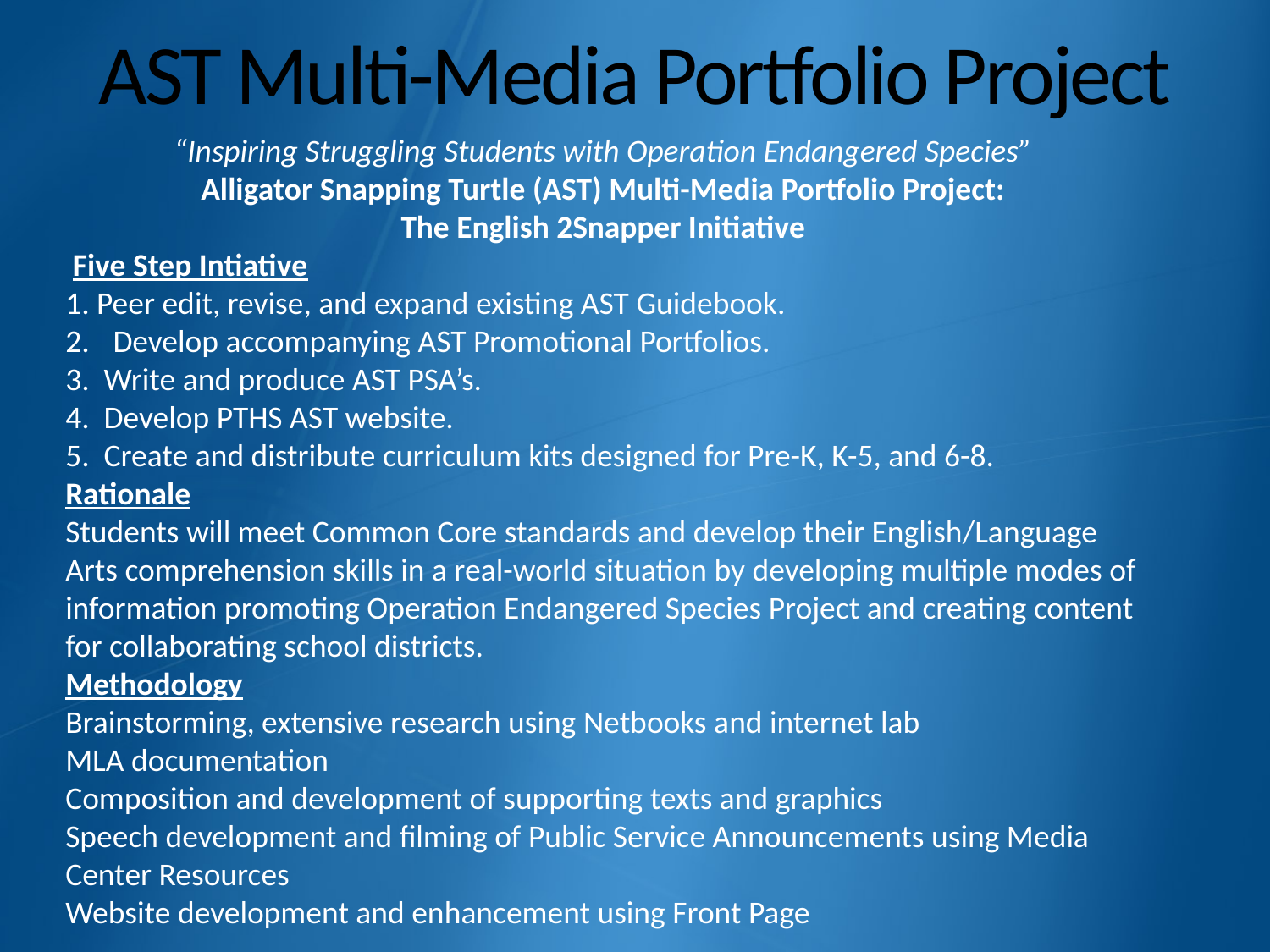

# AST Multi-Media Portfolio Project
“Inspiring Struggling Students with Operation Endangered Species”
Alligator Snapping Turtle (AST) Multi-Media Portfolio Project:
The English 2Snapper Initiative
 Five Step Intiative
1. Peer edit, revise, and expand existing AST Guidebook.
Develop accompanying AST Promotional Portfolios.
3.  Write and produce AST PSA’s.
4.  Develop PTHS AST website.
5.  Create and distribute curriculum kits designed for Pre-K, K-5, and 6-8.
Rationale
Students will meet Common Core standards and develop their English/Language Arts comprehension skills in a real-world situation by developing multiple modes of information promoting Operation Endangered Species Project and creating content for collaborating school districts.
Methodology
Brainstorming, extensive research using Netbooks and internet lab
MLA documentation
Composition and development of supporting texts and graphics
Speech development and filming of Public Service Announcements using Media Center Resources
Website development and enhancement using Front Page